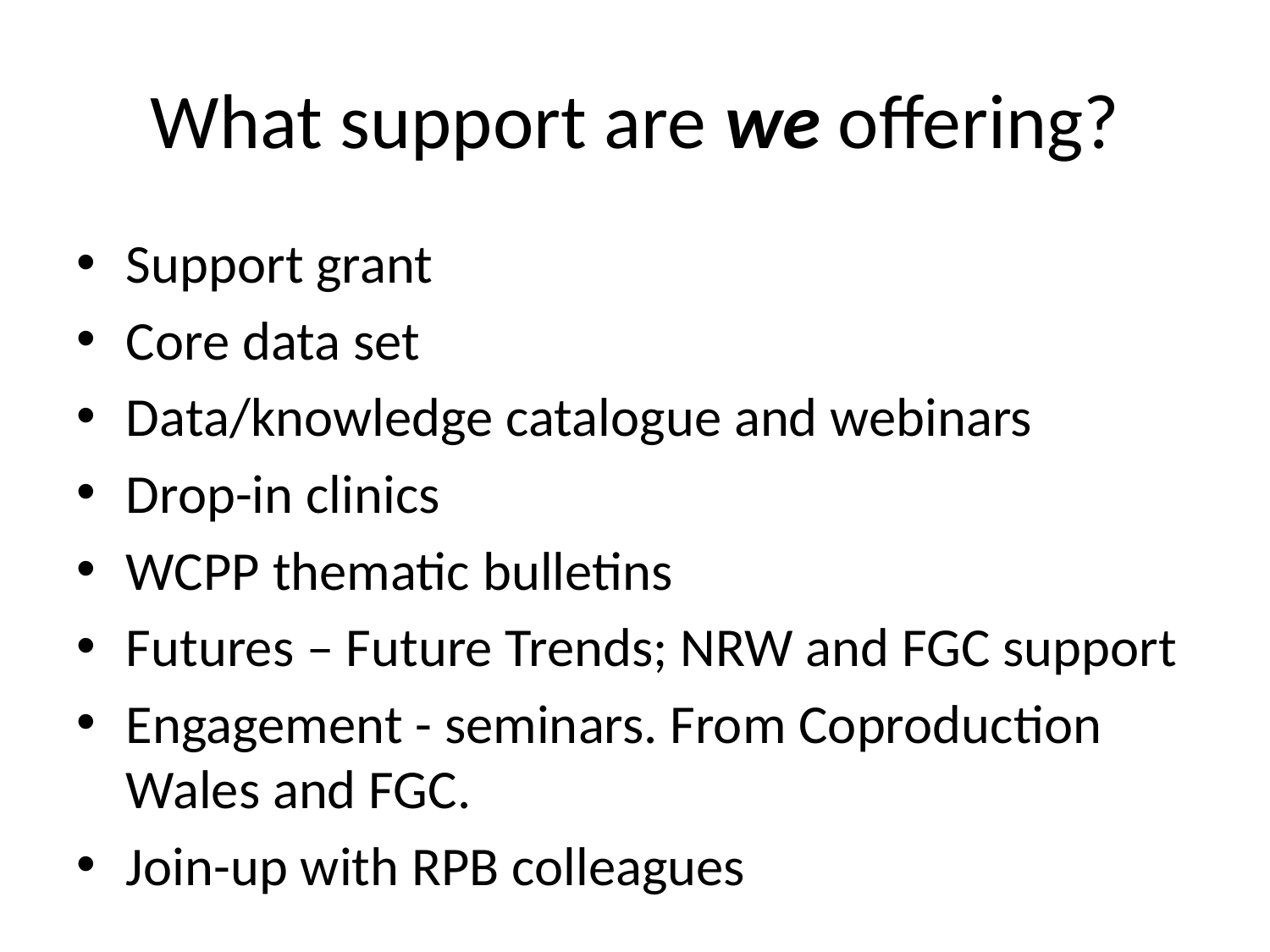

# What support are we offering?
Support grant
Core data set
Data/knowledge catalogue and webinars
Drop-in clinics
WCPP thematic bulletins
Futures – Future Trends; NRW and FGC support
Engagement - seminars. From Coproduction Wales and FGC.
Join-up with RPB colleagues